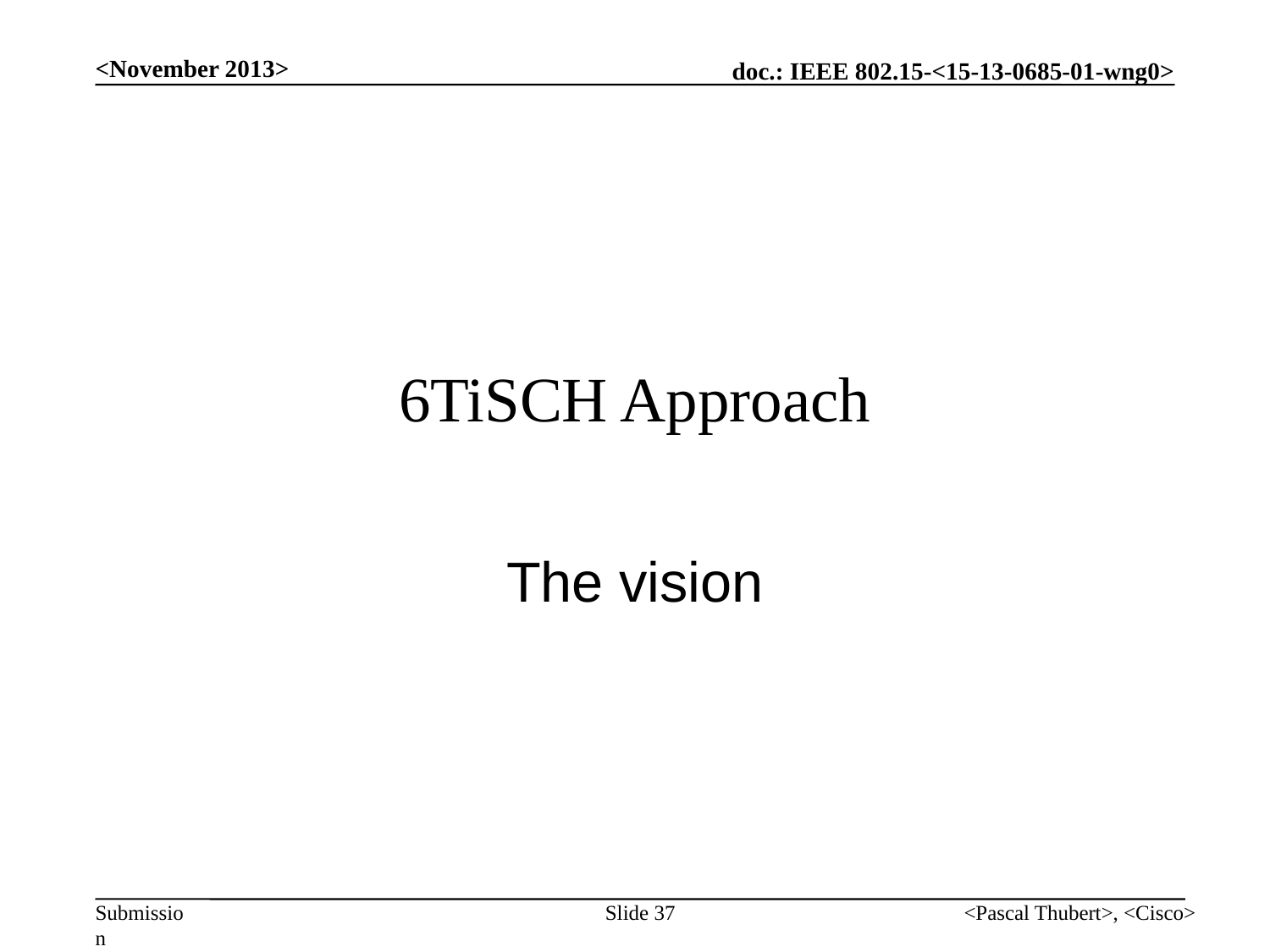

<November 2013>
# 6TiSCH Approach
The vision
Slide 37
<Pascal Thubert>, <Cisco>